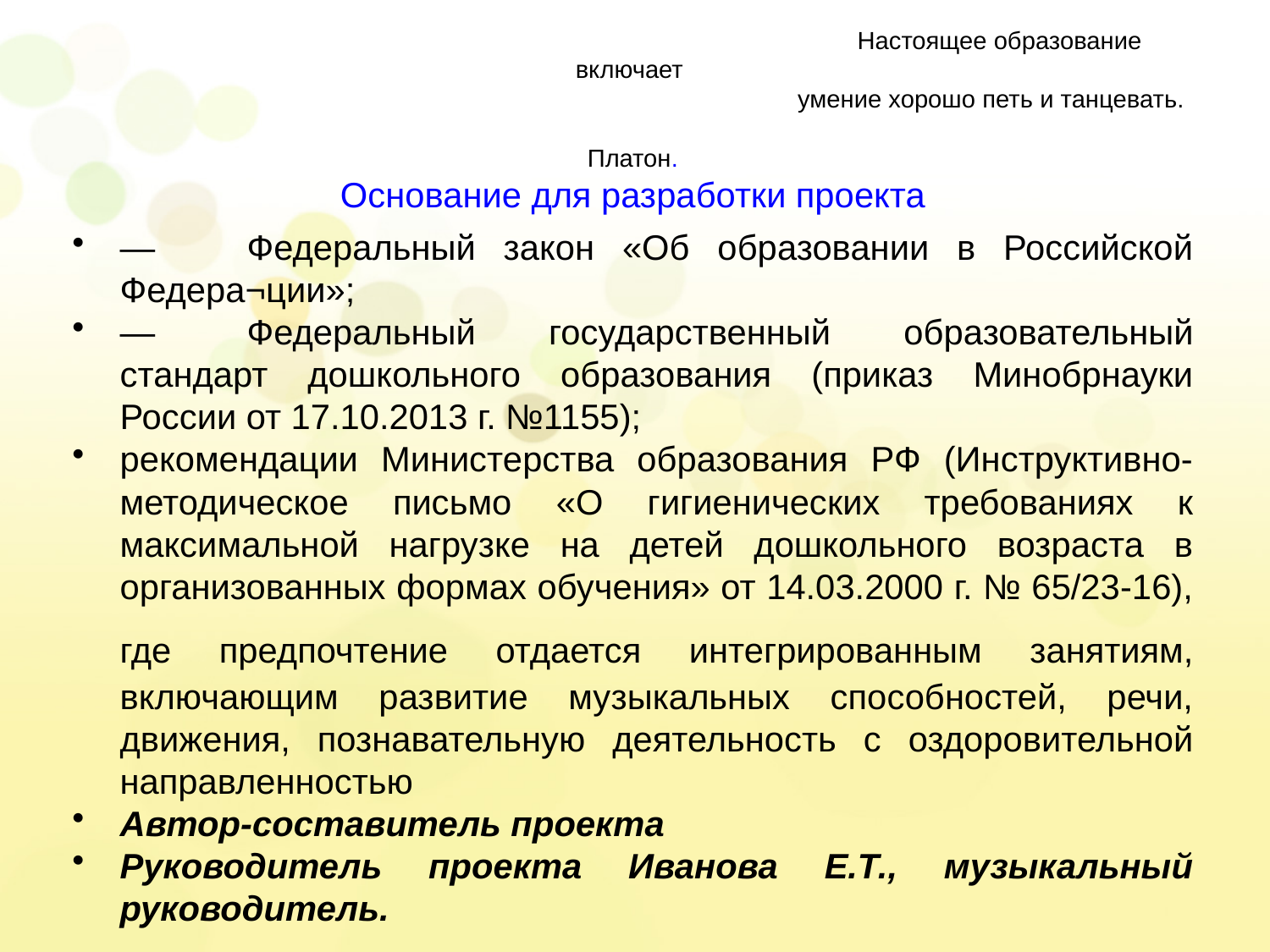

# Настоящее образование включает умение хорошо петь и танцевать. Платон. Основание для разработки проекта
—	Федеральный закон «Об образовании в Российской Федера¬ции»;
—	Федеральный государственный образовательный стандарт дошкольного образования (приказ Минобрнауки России от 17.10.2013 г. №1155);
рекомендации Министерства образования РФ (Инструктивно-методическое письмо «О гигиенических требованиях к максимальной нагрузке на детей дошкольного возраста в организованных формах обучения» от 14.03.2000 г. № 65/23-16), где предпочтение отдается интегрированным занятиям, включающим развитие музыкальных способностей, речи, движения, познавательную деятельность с оздоровительной направленностью
Автор-составитель проекта
Руководитель проекта Иванова Е.Т., музыкальный руководитель.